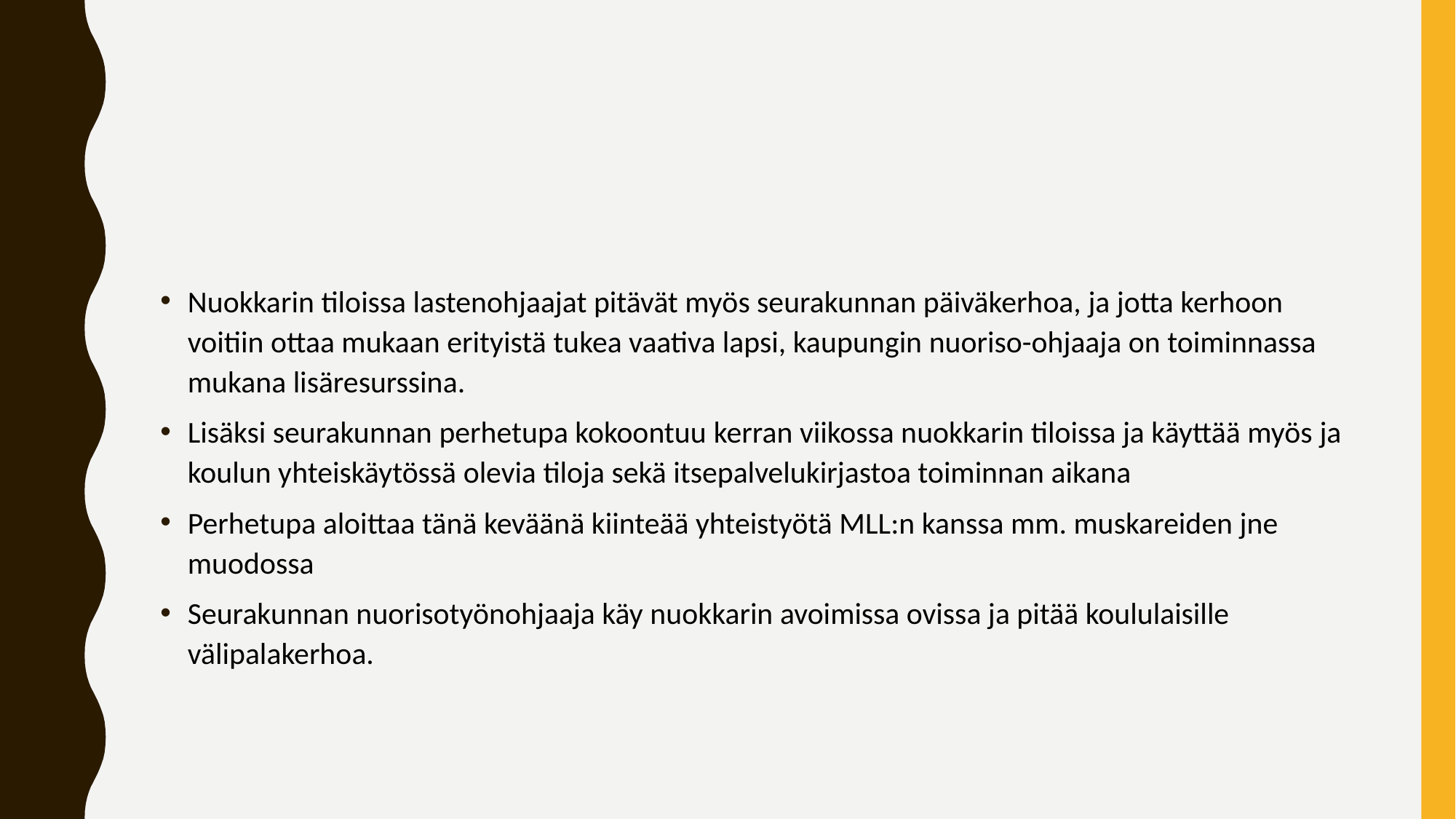

#
Nuokkarin tiloissa lastenohjaajat pitävät myös seurakunnan päiväkerhoa, ja jotta kerhoon voitiin ottaa mukaan erityistä tukea vaativa lapsi, kaupungin nuoriso-ohjaaja on toiminnassa mukana lisäresurssina.
Lisäksi seurakunnan perhetupa kokoontuu kerran viikossa nuokkarin tiloissa ja käyttää myös ja koulun yhteiskäytössä olevia tiloja sekä itsepalvelukirjastoa toiminnan aikana
Perhetupa aloittaa tänä keväänä kiinteää yhteistyötä MLL:n kanssa mm. muskareiden jne muodossa
Seurakunnan nuorisotyönohjaaja käy nuokkarin avoimissa ovissa ja pitää koululaisille välipalakerhoa.